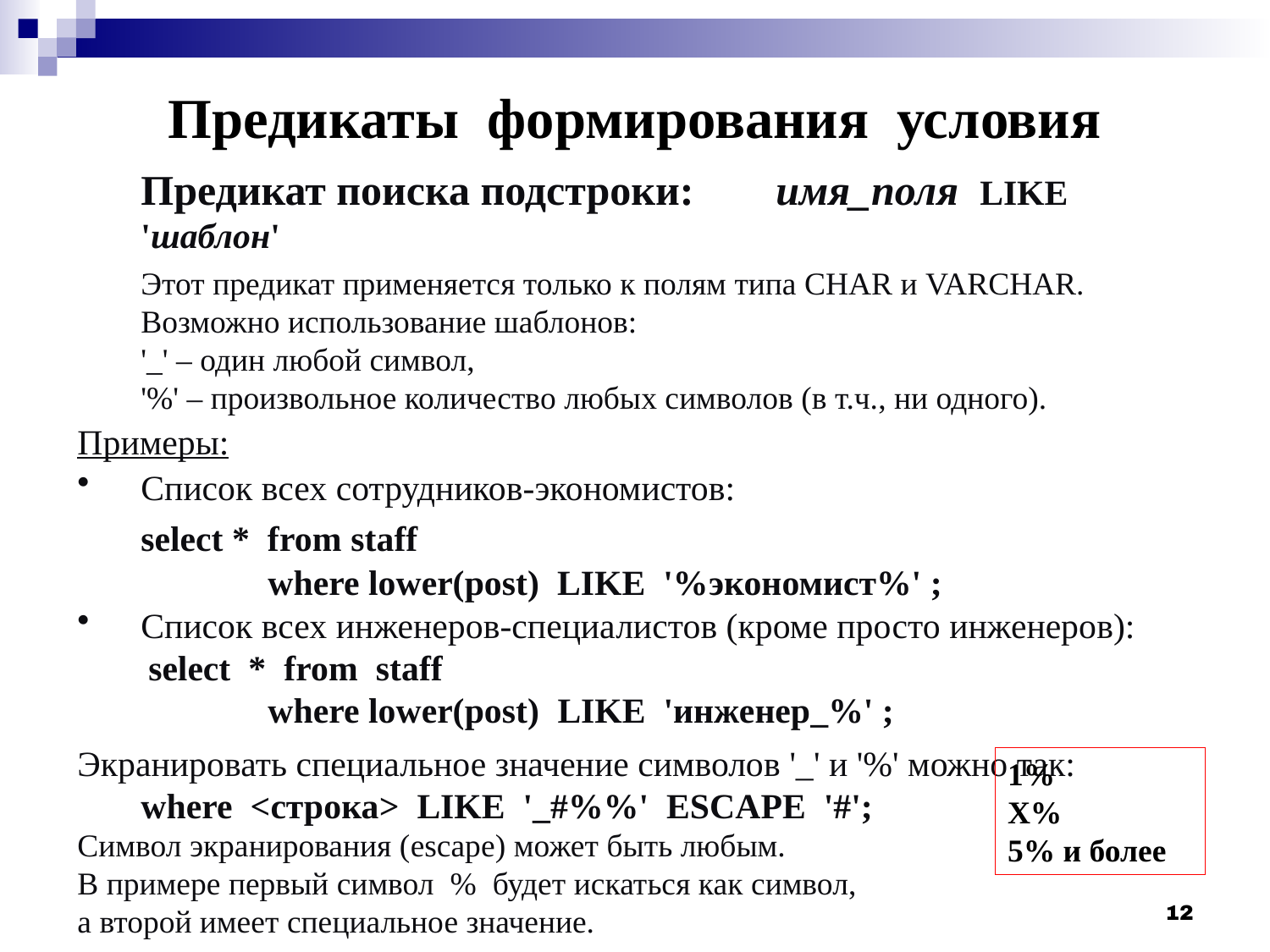

Предикаты  формирования  условия
	Предикат поиска подстроки:	имя_поля  LIKE  'шаблон'
	Этот предикат применяется только к полям типа CHAR и VARCHAR. Возможно использование шаблонов:
	'_' – один любой символ,
	'%' – произвольное количество любых символов (в т.ч., ни одного).
Примеры:
Список всех сотрудников-экономистов:
	select *  from staff
		where lower(post)  LIKE  '%экономист%' ;
Список всех инженеров-специалистов (кроме просто инженеров):
        select  *  from  staff
		where lower(post)  LIKE  'инженер_%' ;
Экранировать специальное значение символов '_' и '%' можно так:
	where  <строка>  LIKE  '_#%%'  ESCAPE  '#';
Символ экранирования (escape) может быть любым.
В примере первый символ  %  будет искаться как символ,
а второй имеет специальное значение.
1%
Х%
5% и более
12